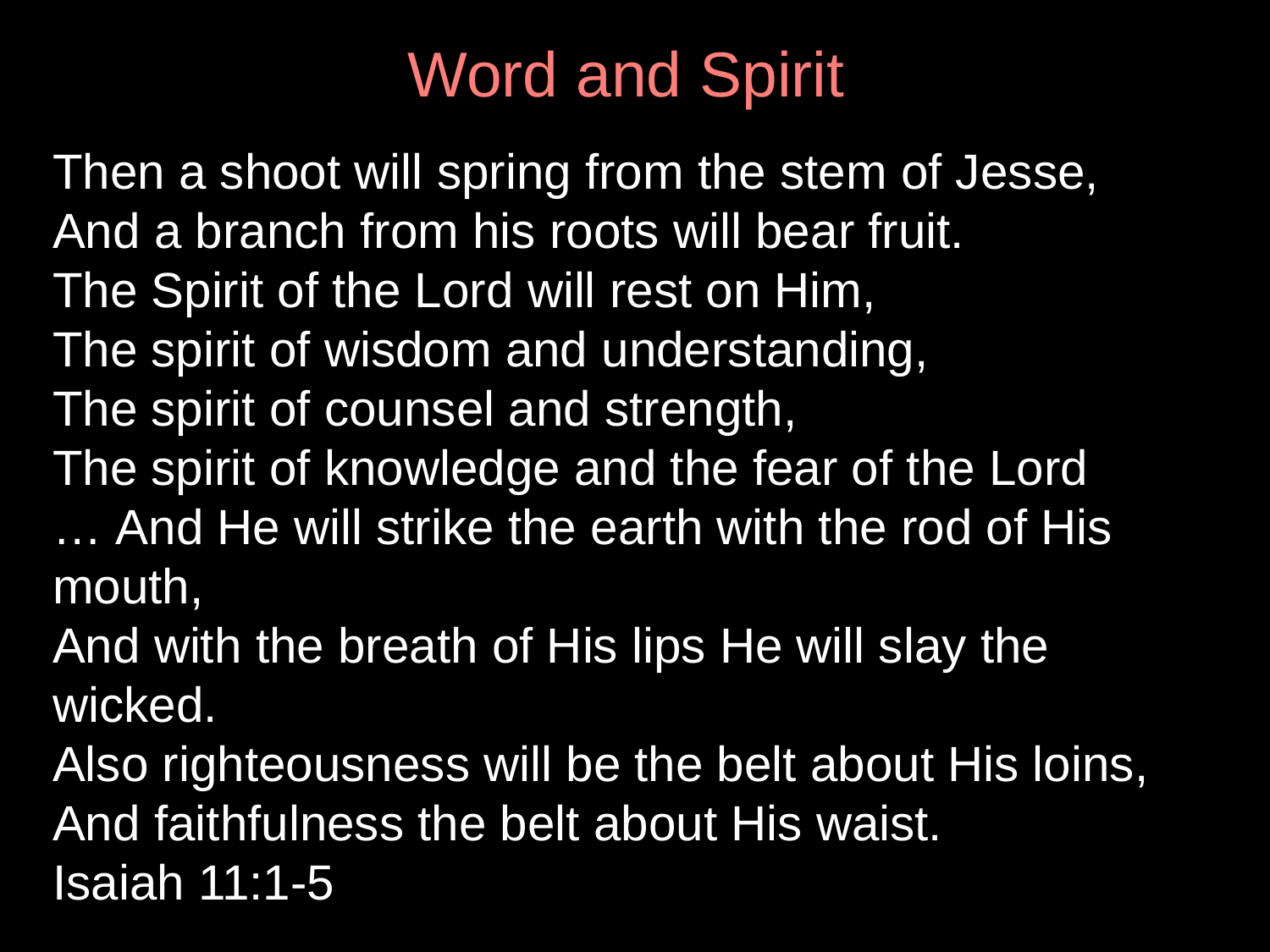

# Word and Spirit
Then a shoot will spring from the stem of Jesse,
And a branch from his roots will bear fruit.
The Spirit of the Lord will rest on Him,
The spirit of wisdom and understanding,
The spirit of counsel and strength,
The spirit of knowledge and the fear of the Lord
… And He will strike the earth with the rod of His mouth,
And with the breath of His lips He will slay the wicked.
Also righteousness will be the belt about His loins,
And faithfulness the belt about His waist.
Isaiah 11:1-5